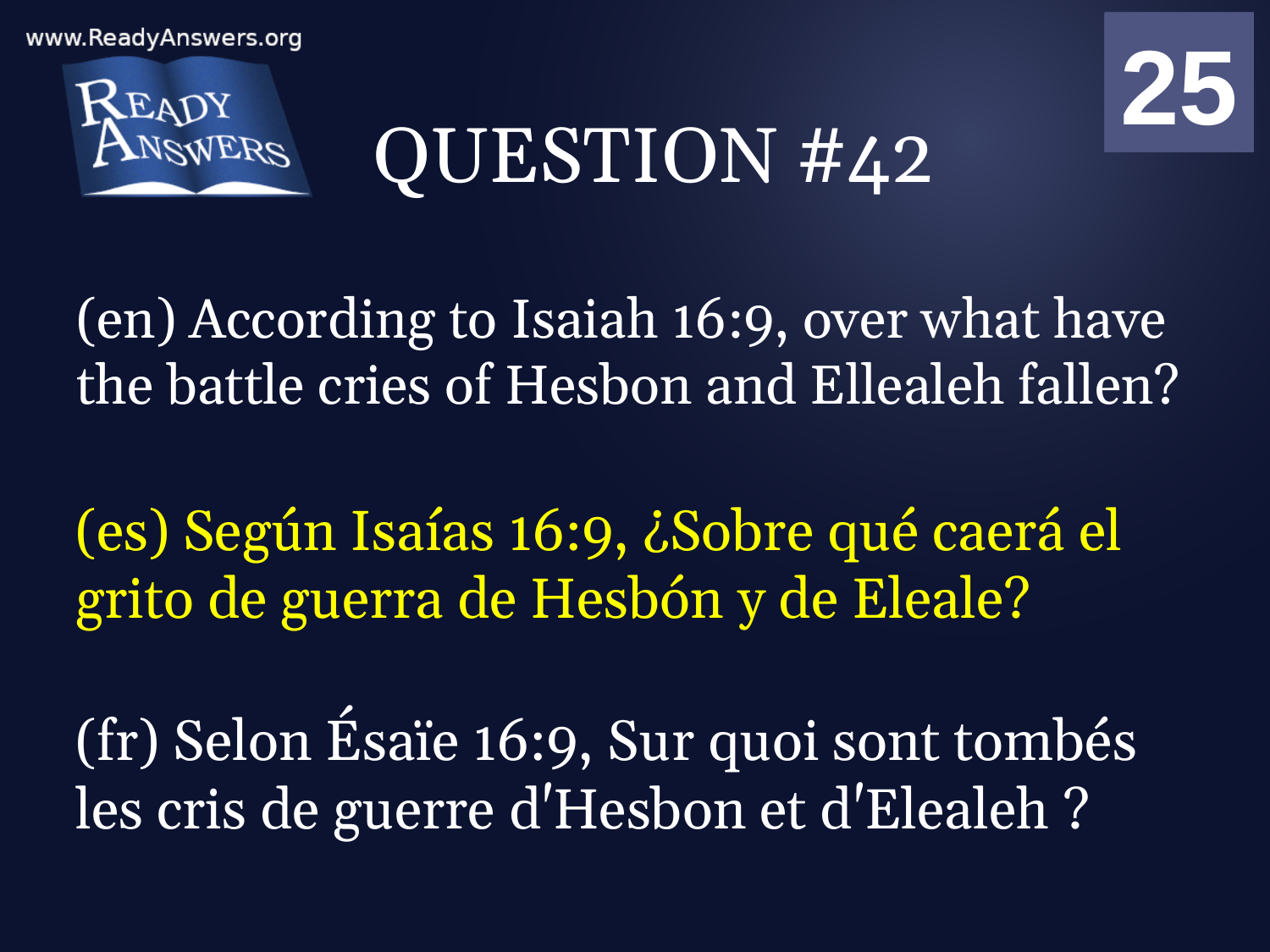

01
02
03
04
05
06
07
08
09
10
11
12
13
14
15
16
17
18
19
20
21
22
23
24
25
00
# QUESTION #42
(en) According to Isaiah 16:9, over what have the battle cries of Hesbon and Ellealeh fallen?
(es) Según Isaías 16:9, ¿Sobre qué caerá el grito de guerra de Hesbón y de Eleale?
(fr) Selon Ésaïe 16:9, Sur quoi sont tombés les cris de guerre d'Hesbon et d'Elealeh ?